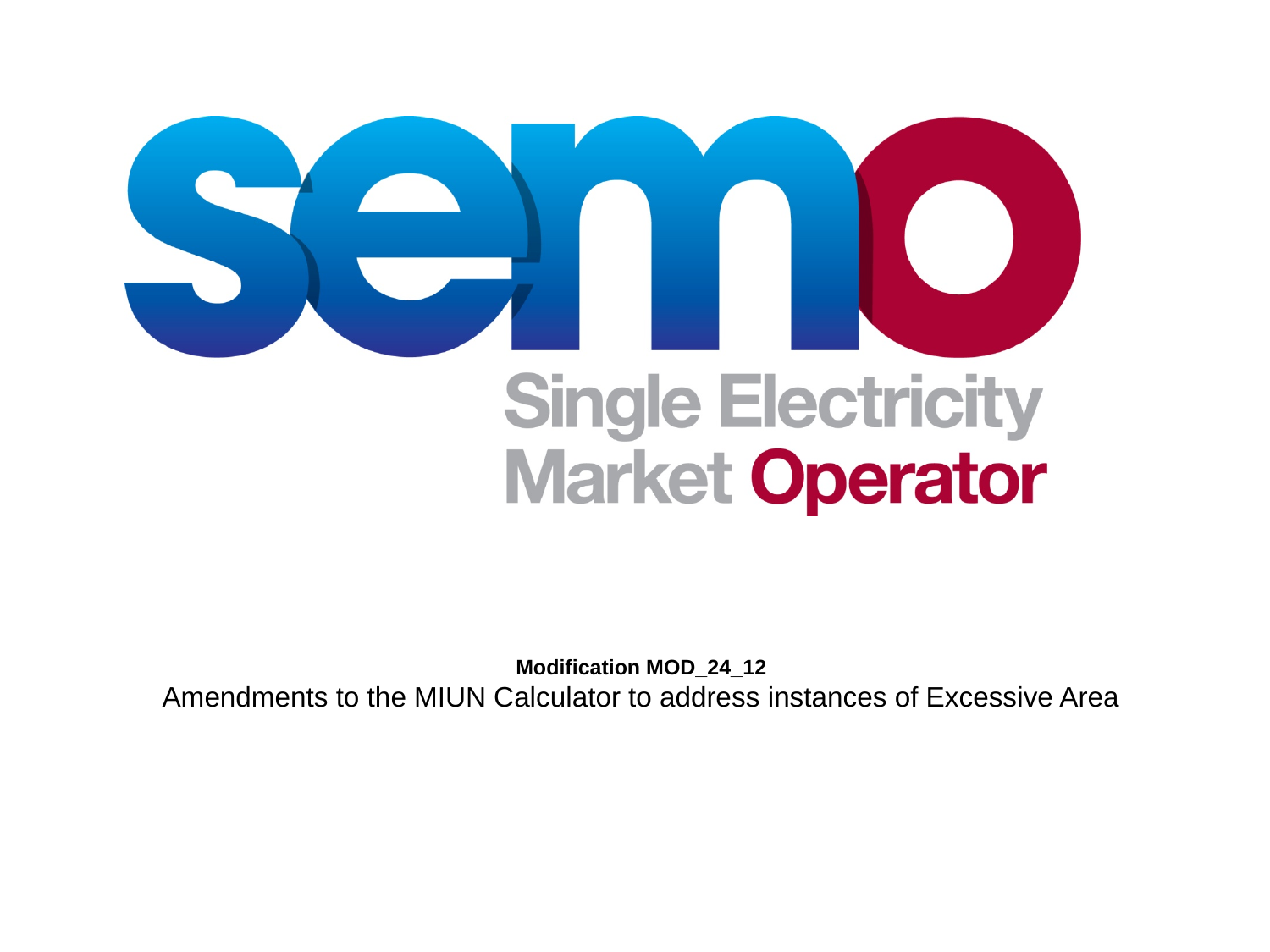

Modification MOD_24_12
Amendments to the MIUN Calculator to address instances of Excessive Area